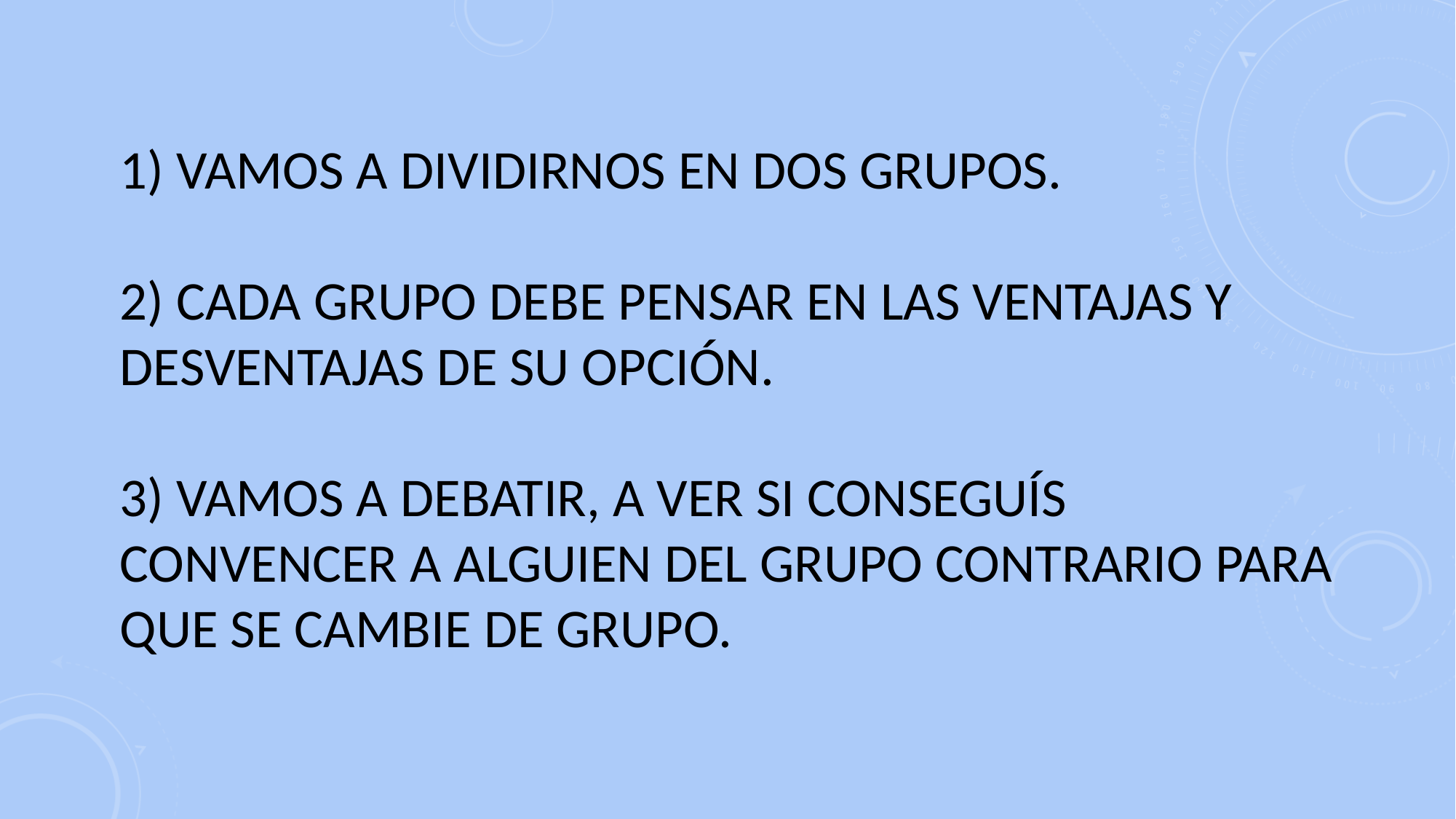

# 1) Vamos a dividirnos en dos grupos. 2) Cada grupo debe pensar en las ventajas y desventajas de su opción. 3) vamos a debatir, a ver si conseguís convencer a alguien del grupo contrario para que se cambie de grupo.